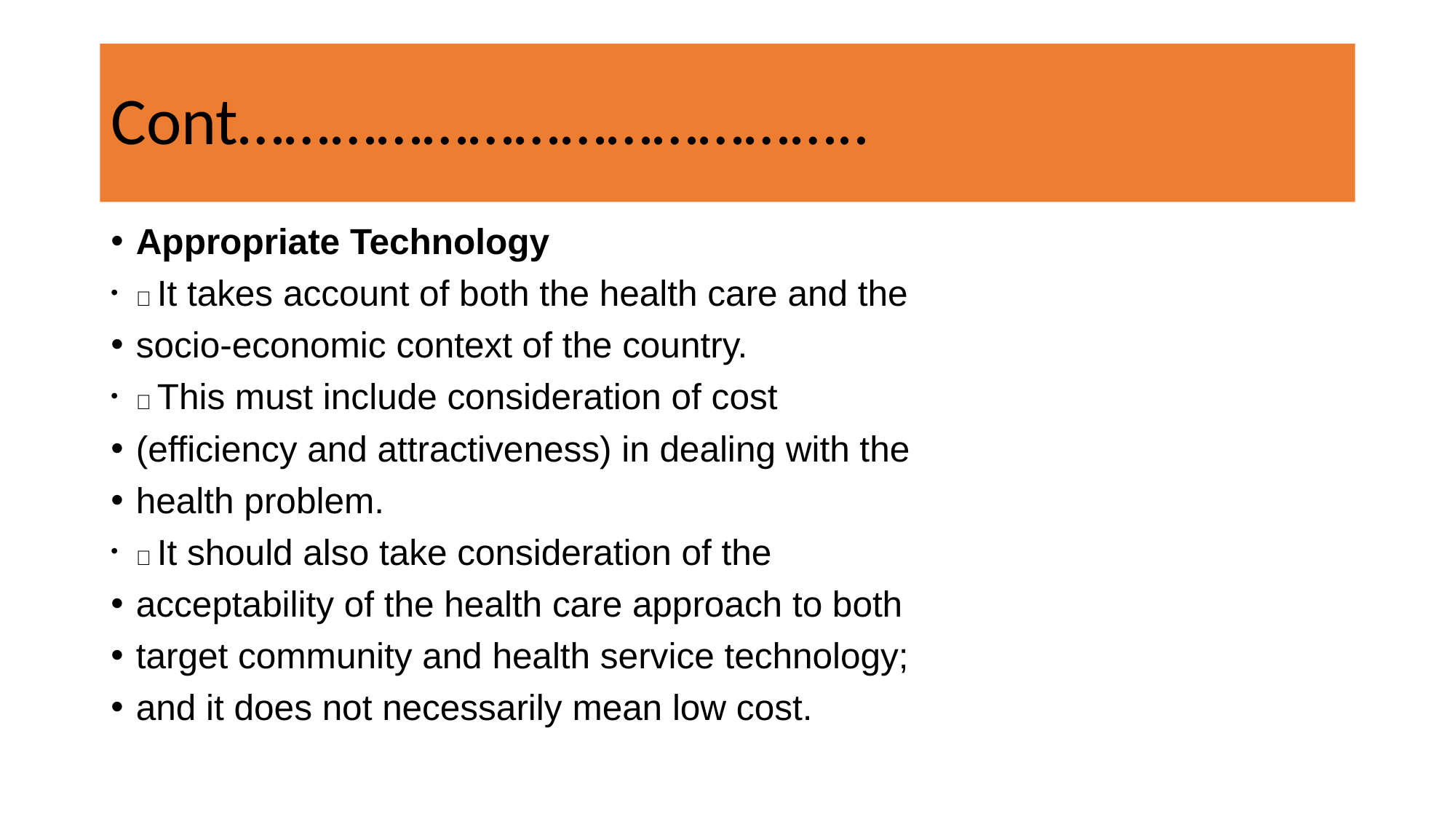

# Cont…………………………………..
Appropriate Technology
􀂔 It takes account of both the health care and the
socio-economic context of the country.
􀂔 This must include consideration of cost
(efficiency and attractiveness) in dealing with the
health problem.
􀂔 It should also take consideration of the
acceptability of the health care approach to both
target community and health service technology;
and it does not necessarily mean low cost.